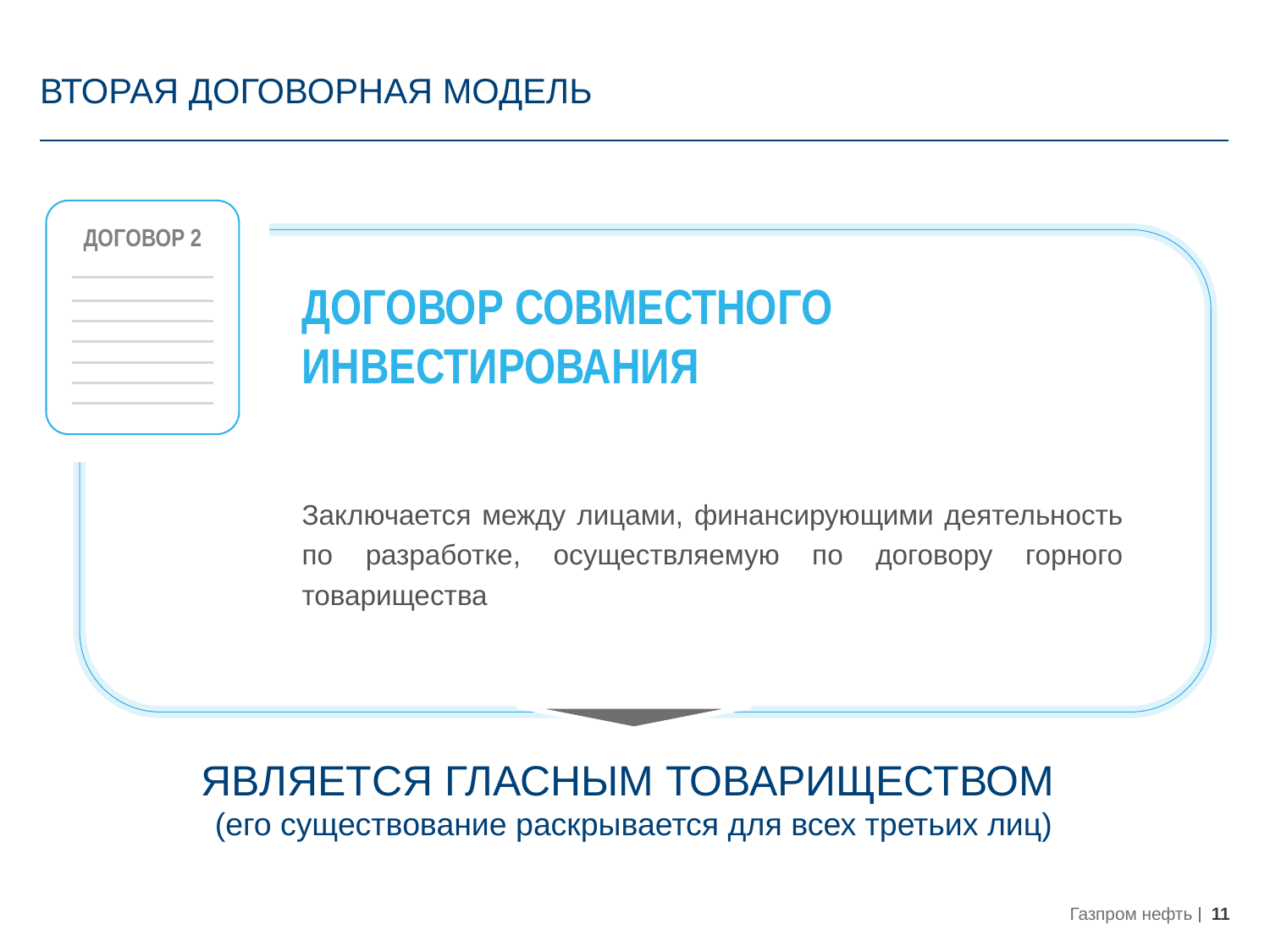

# ВТОРАЯ ДОГОВОРНАЯ МОДЕЛЬ

ДОГОВОР 2

ДОГОВОР СОВМЕСТНОГО ИНВЕСТИРОВАНИЯ
Заключается между лицами, финансирующими деятельность по разработке, осуществляемую по договору горного товарищества

ЯВЛЯЕТСЯ ГЛАСНЫМ ТОВАРИЩЕСТВОМ
(его существование раскрывается для всех третьих лиц)